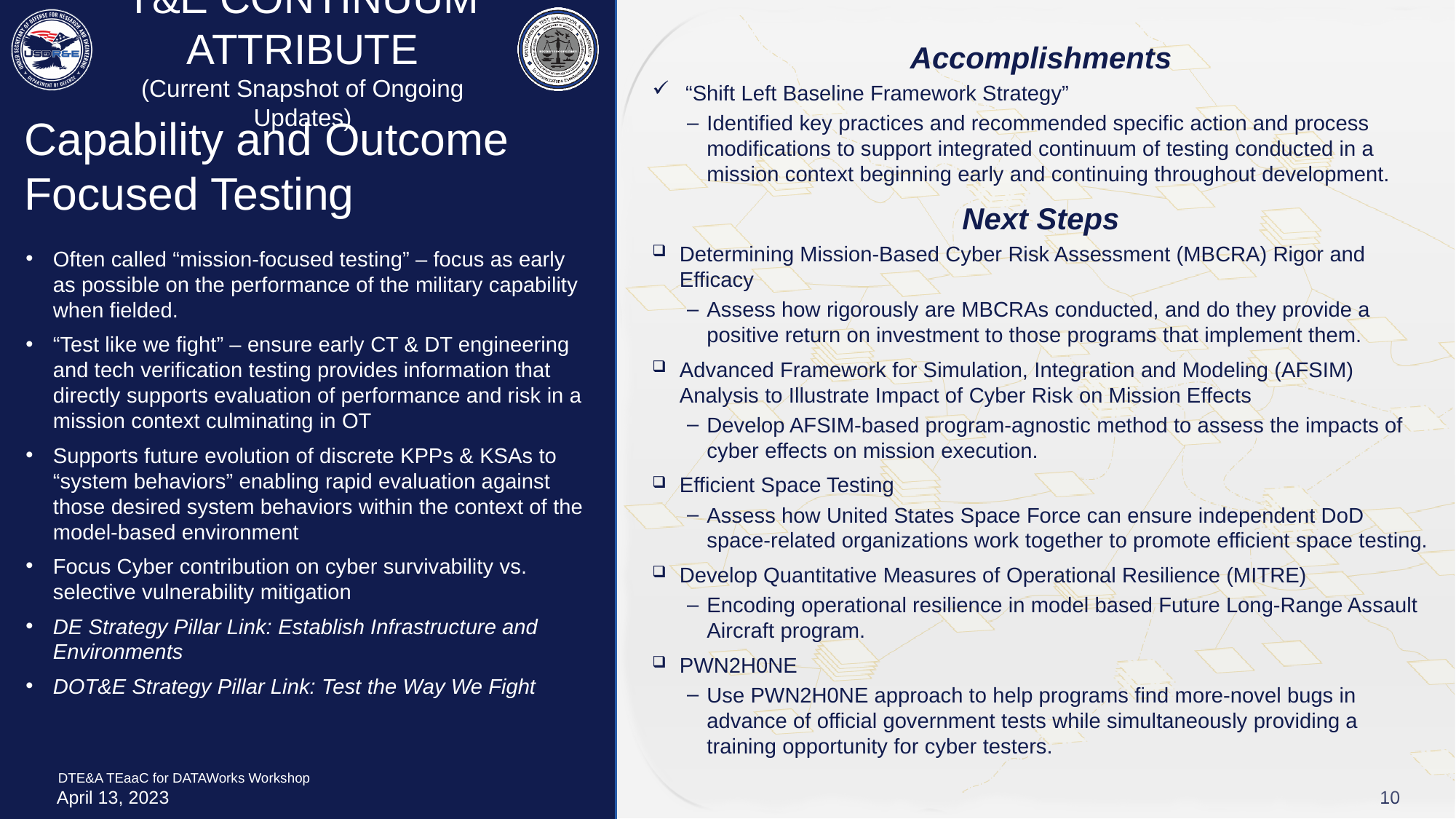

T&E Continuum Attribute
(Current Snapshot of Ongoing Updates)
Accomplishments
 “Shift Left Baseline Framework Strategy”
Identified key practices and recommended specific action and process modifications to support integrated continuum of testing conducted in a mission context beginning early and continuing throughout development.
Next Steps
Determining Mission-Based Cyber Risk Assessment (MBCRA) Rigor and Efficacy
Assess how rigorously are MBCRAs conducted, and do they provide a positive return on investment to those programs that implement them.
Advanced Framework for Simulation, Integration and Modeling (AFSIM) Analysis to Illustrate Impact of Cyber Risk on Mission Effects
Develop AFSIM-based program-agnostic method to assess the impacts of cyber effects on mission execution.
Efficient Space Testing
Assess how United States Space Force can ensure independent DoD space-related organizations work together to promote efficient space testing.
Develop Quantitative Measures of Operational Resilience (MITRE)
Encoding operational resilience in model based Future Long-Range Assault Aircraft program.
PWN2H0NE
Use PWN2H0NE approach to help programs find more-novel bugs in advance of official government tests while simultaneously providing a training opportunity for cyber testers.
# Capability and Outcome Focused Testing
Often called “mission-focused testing” – focus as early as possible on the performance of the military capability when fielded.
“Test like we fight” – ensure early CT & DT engineering and tech verification testing provides information that directly supports evaluation of performance and risk in a mission context culminating in OT
Supports future evolution of discrete KPPs & KSAs to “system behaviors” enabling rapid evaluation against those desired system behaviors within the context of the model-based environment
Focus Cyber contribution on cyber survivability vs. selective vulnerability mitigation
DE Strategy Pillar Link: Establish Infrastructure and Environments
DOT&E Strategy Pillar Link: Test the Way We Fight

April 13, 2023
10